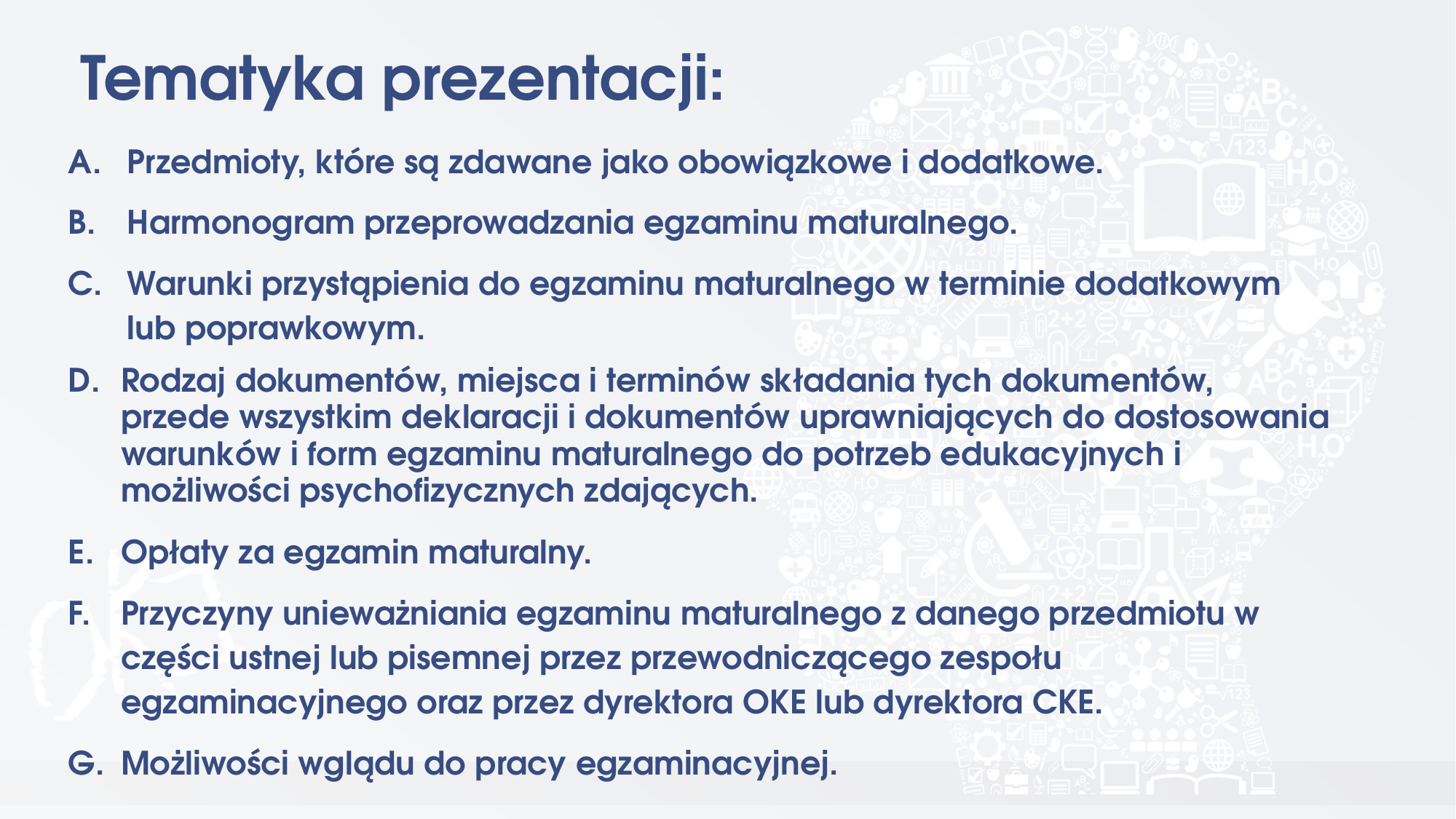

# Tematyka prezentacji:
Przedmioty, które są zdawane jako obowiązkowe i dodatkowe.
Harmonogram przeprowadzania egzaminu maturalnego.
Warunki przystąpienia do egzaminu maturalnego w terminie dodatkowym lub poprawkowym.
Rodzaj dokumentów, miejsca i terminów składania tych dokumentów, przede wszystkim deklaracji i dokumentów uprawniających do dostosowania warunków i form egzaminu maturalnego do potrzeb edukacyjnych i możliwości psychofizycznych zdających.
Opłaty za egzamin maturalny.
Przyczyny unieważniania egzaminu maturalnego z danego przedmiotu w części ustnej lub pisemnej przez przewodniczącego zespołu egzaminacyjnego oraz przez dyrektora OKE lub dyrektora CKE.
Możliwości wglądu do pracy egzaminacyjnej.